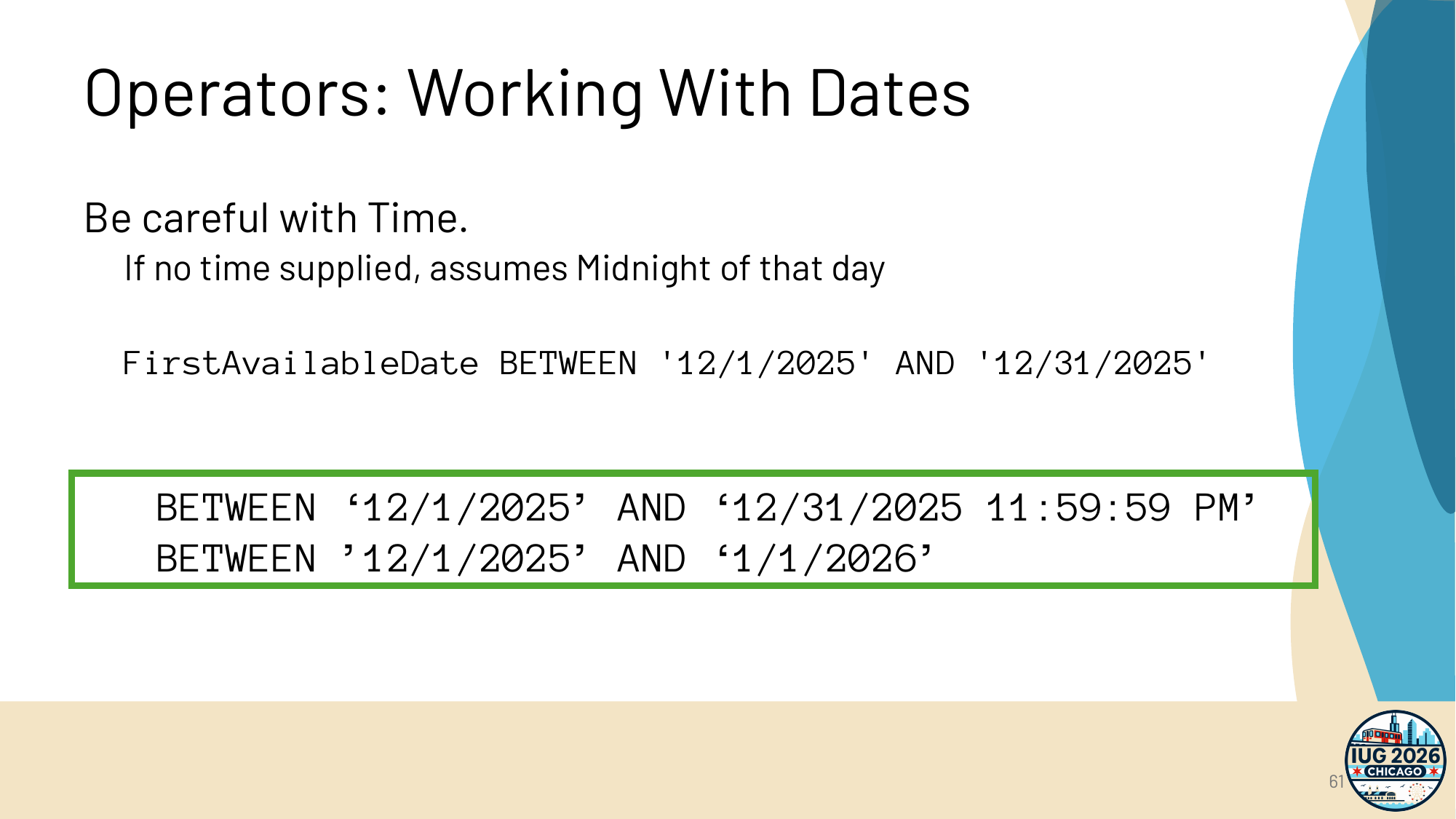

# Operators: Working With Dates
Be careful with Time.
If no time supplied, assumes Midnight of that day

FirstAvailableDate BETWEEN '12/1/2025' AND '12/31/2025'

BETWEEN ‘12/1/2025’ AND ‘12/31/2025 11:59:59 PM’
BETWEEN ’12/1/2025’ AND ‘1/1/2026’

61